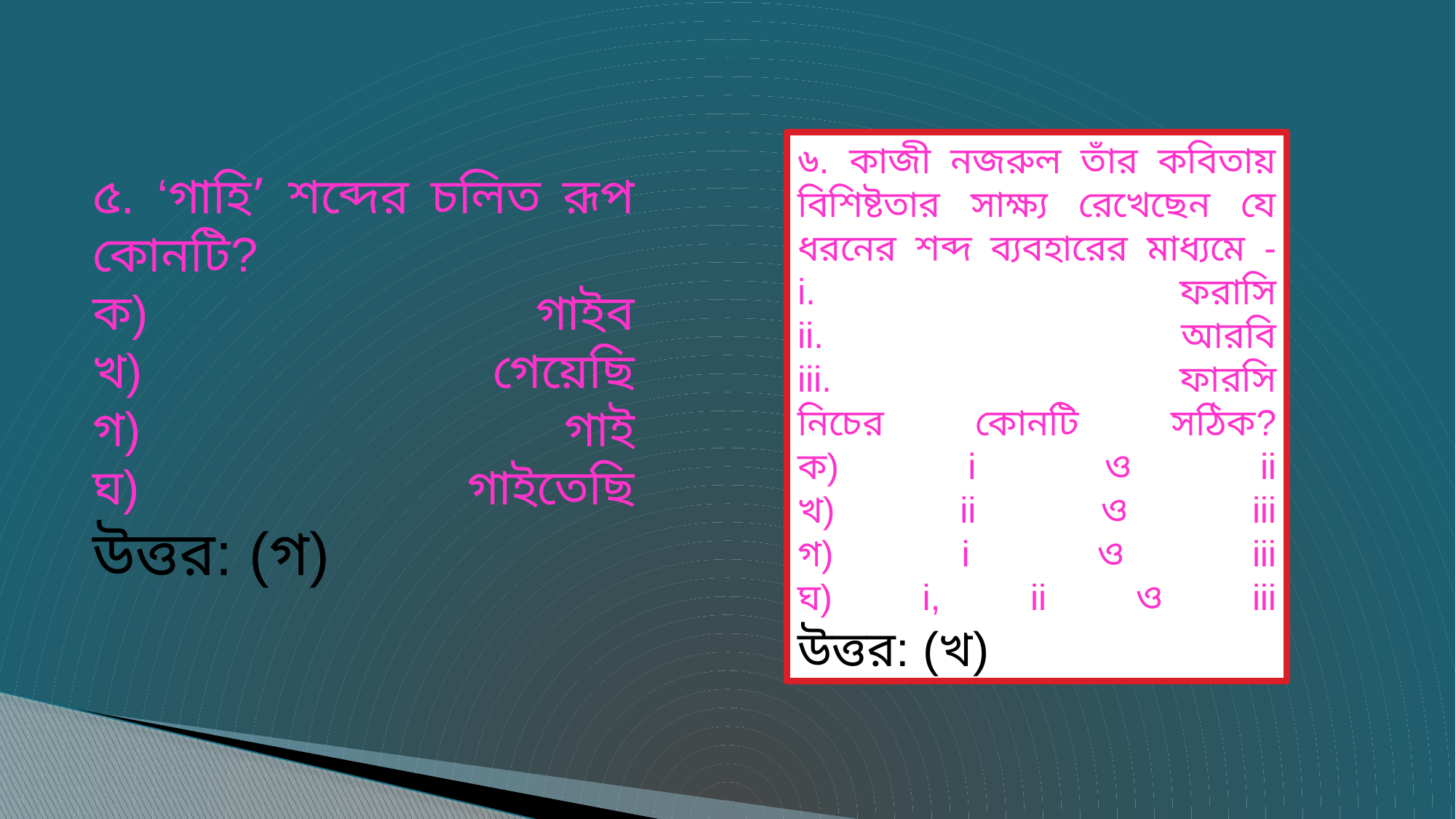

৬. কাজী নজরুল তাঁর কবিতায় বিশিষ্টতার সাক্ষ্য রেখেছেন যে ধরনের শব্দ ব্যবহারের মাধ্যমে -
i. ফরাসি
ii. আরবি
iii. ফারসি
নিচের কোনটি সঠিক?
ক) i ও ii
খ) ii ও iii
গ) i ও iii
ঘ) i, ii ও iii
উত্তর: (খ)
৫. ‘গাহি’ শব্দের চলিত রূপ কোনটি?
ক) গাইব
খ) গেয়েছি
গ) গাই
ঘ) গাইতেছি
উত্তর: (গ)